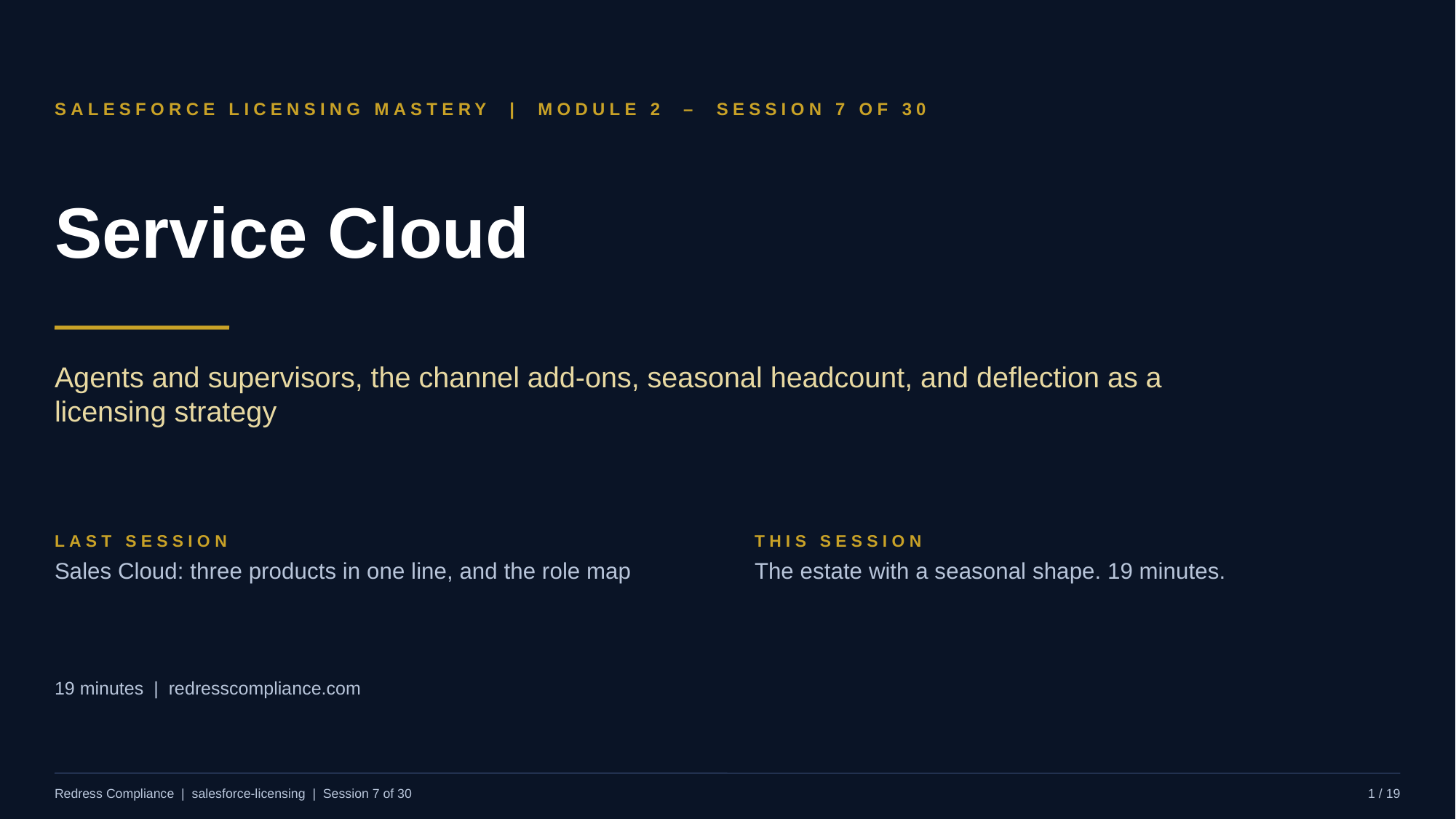

SALESFORCE LICENSING MASTERY  |  MODULE 2  –  SESSION 7 OF 30
Service Cloud

Agents and supervisors, the channel add-ons, seasonal headcount, and deflection as a licensing strategy
LAST SESSION
Sales Cloud: three products in one line, and the role map
THIS SESSION
The estate with a seasonal shape. 19 minutes.
19 minutes  |  redresscompliance.com

Redress Compliance  |  salesforce-licensing  |  Session 7 of 30
1 / 19